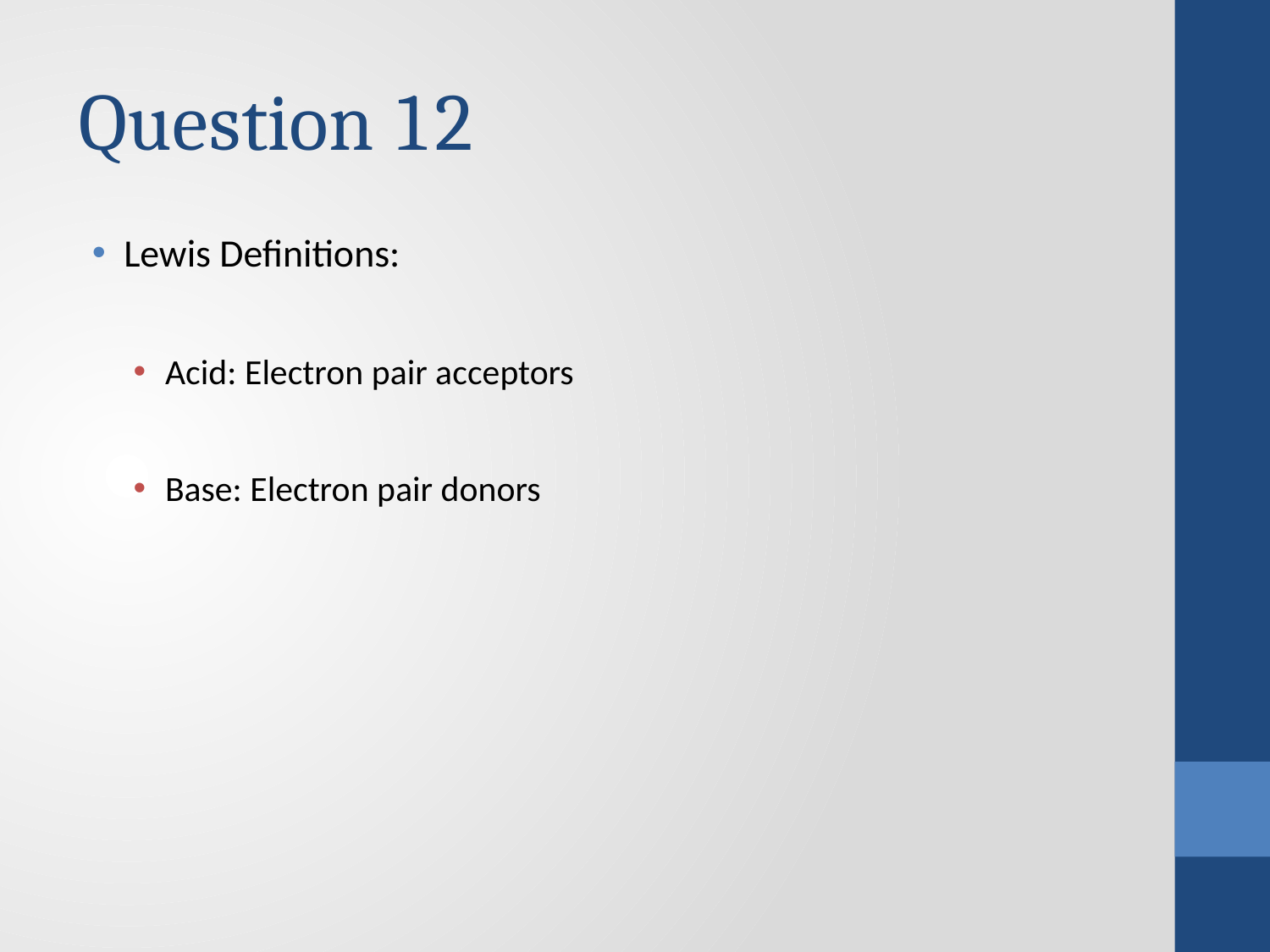

# Question 12
Lewis Definitions:

Acid: Electron pair acceptors

Base: Electron pair donors